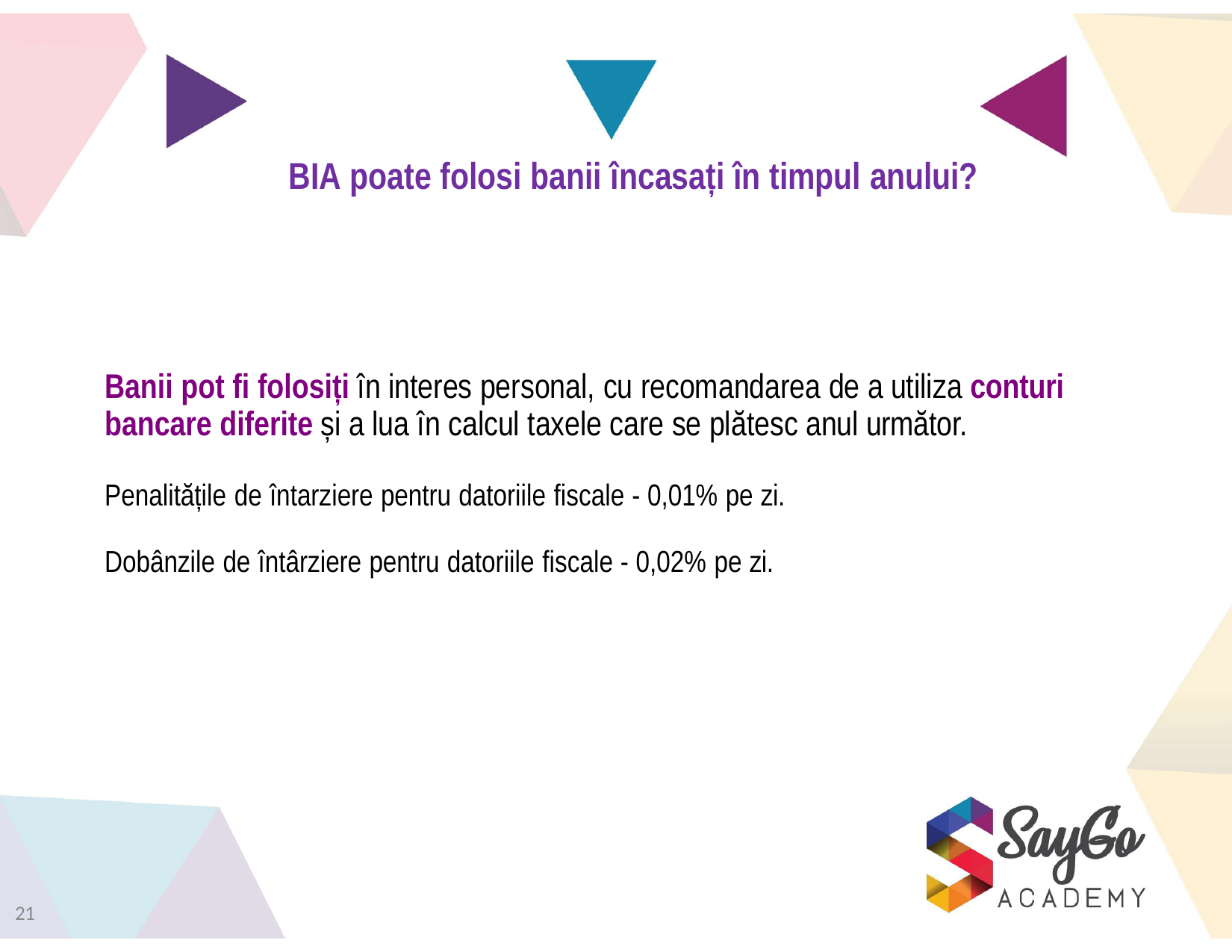

# BIA poate folosi banii încasați în timpul anului?
Banii pot fi folosiți în interes personal, cu recomandarea de a utiliza conturi bancare diferite și a lua în calcul taxele care se plătesc anul următor.
Penalitățile de întarziere pentru datoriile fiscale - 0,01% pe zi. Dobânzile de întârziere pentru datoriile fiscale - 0,02% pe zi.
21